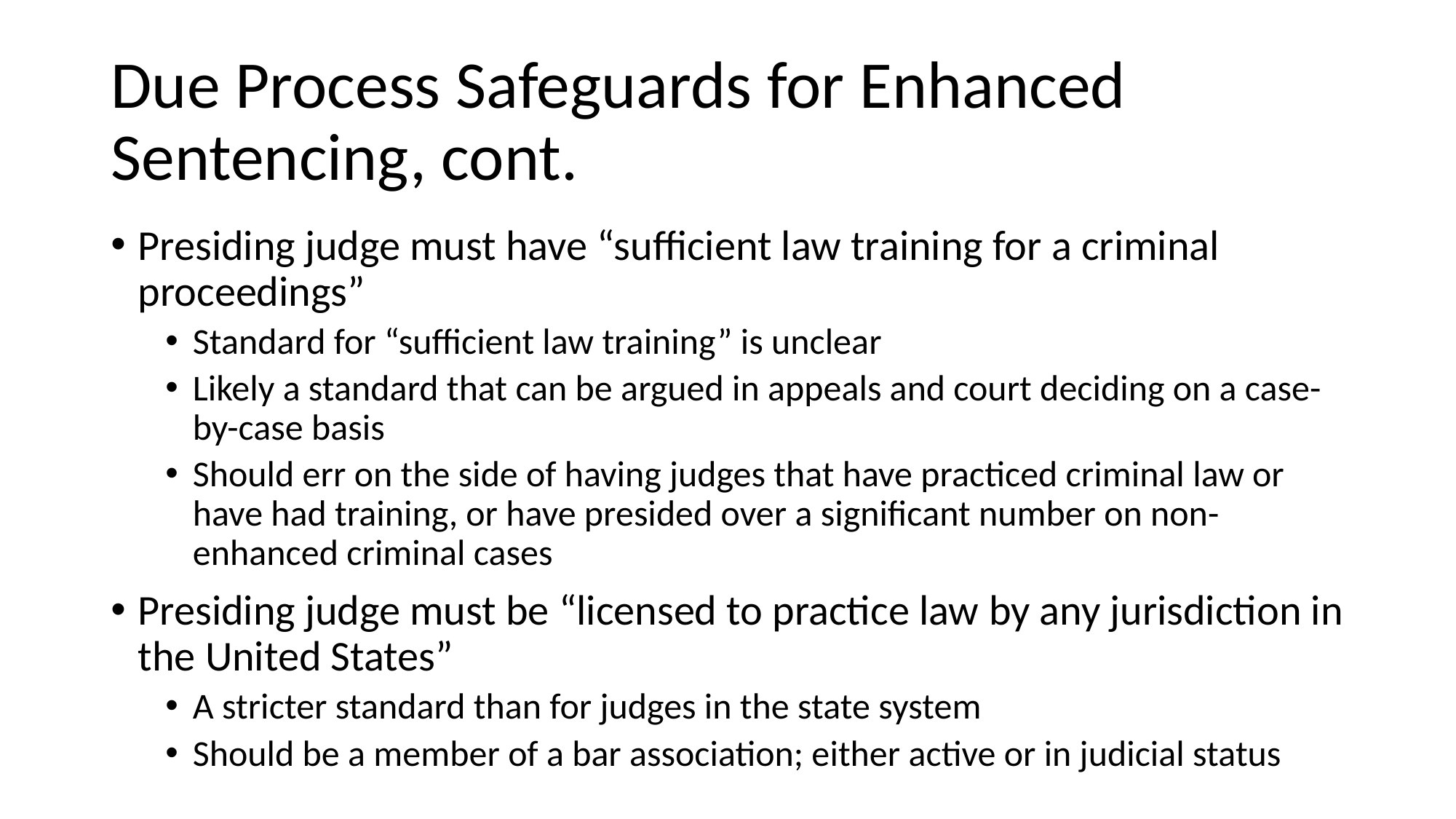

# Due Process Safeguards for Enhanced Sentencing, cont.
Presiding judge must have “sufficient law training for a criminal proceedings”
Standard for “sufficient law training” is unclear
Likely a standard that can be argued in appeals and court deciding on a case-by-case basis
Should err on the side of having judges that have practiced criminal law or have had training, or have presided over a significant number on non-enhanced criminal cases
Presiding judge must be “licensed to practice law by any jurisdiction in the United States”
A stricter standard than for judges in the state system
Should be a member of a bar association; either active or in judicial status